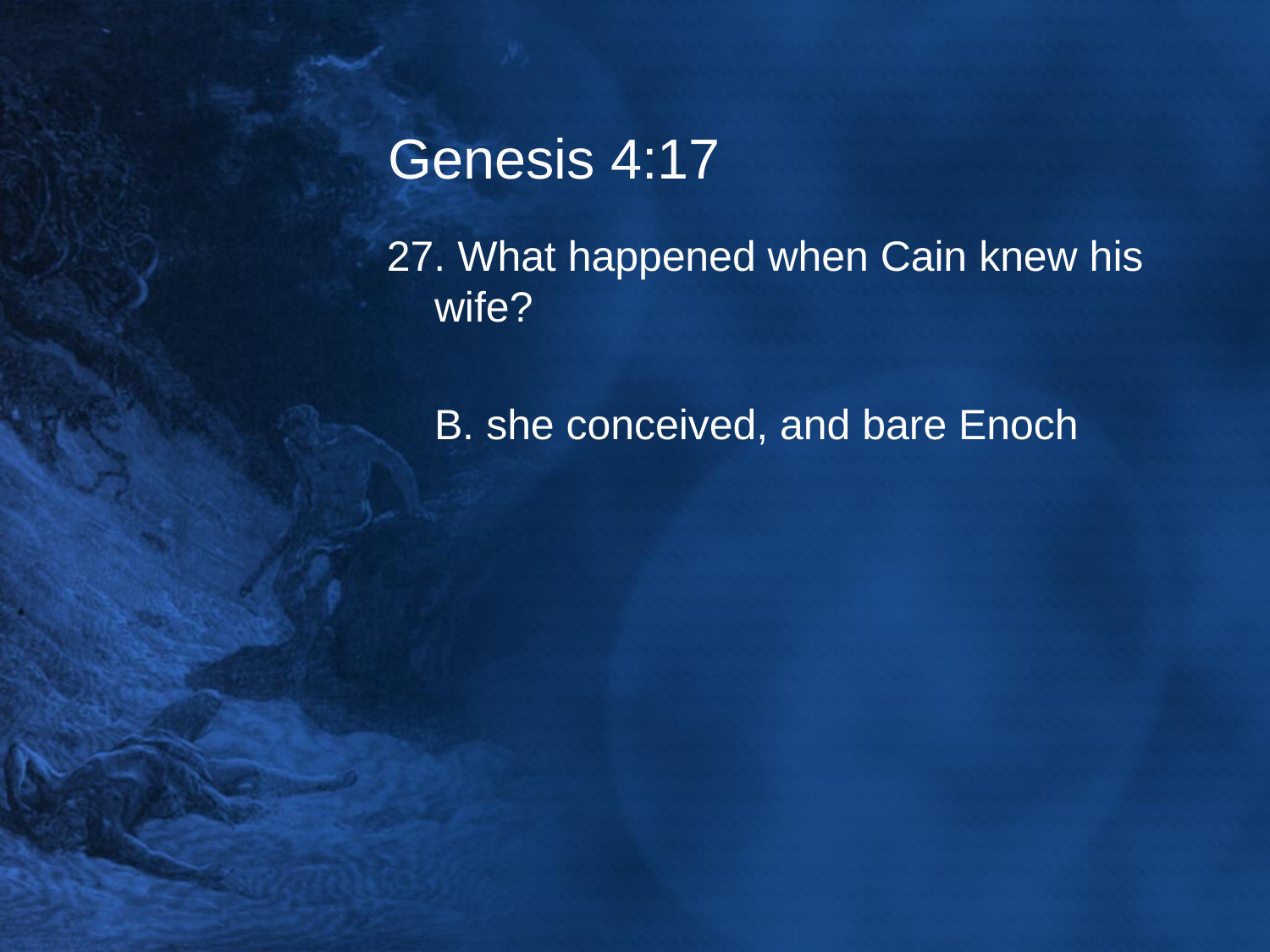

# Genesis 4:17
27. What happened when Cain knew his wife?

	B. she conceived, and bare Enoch